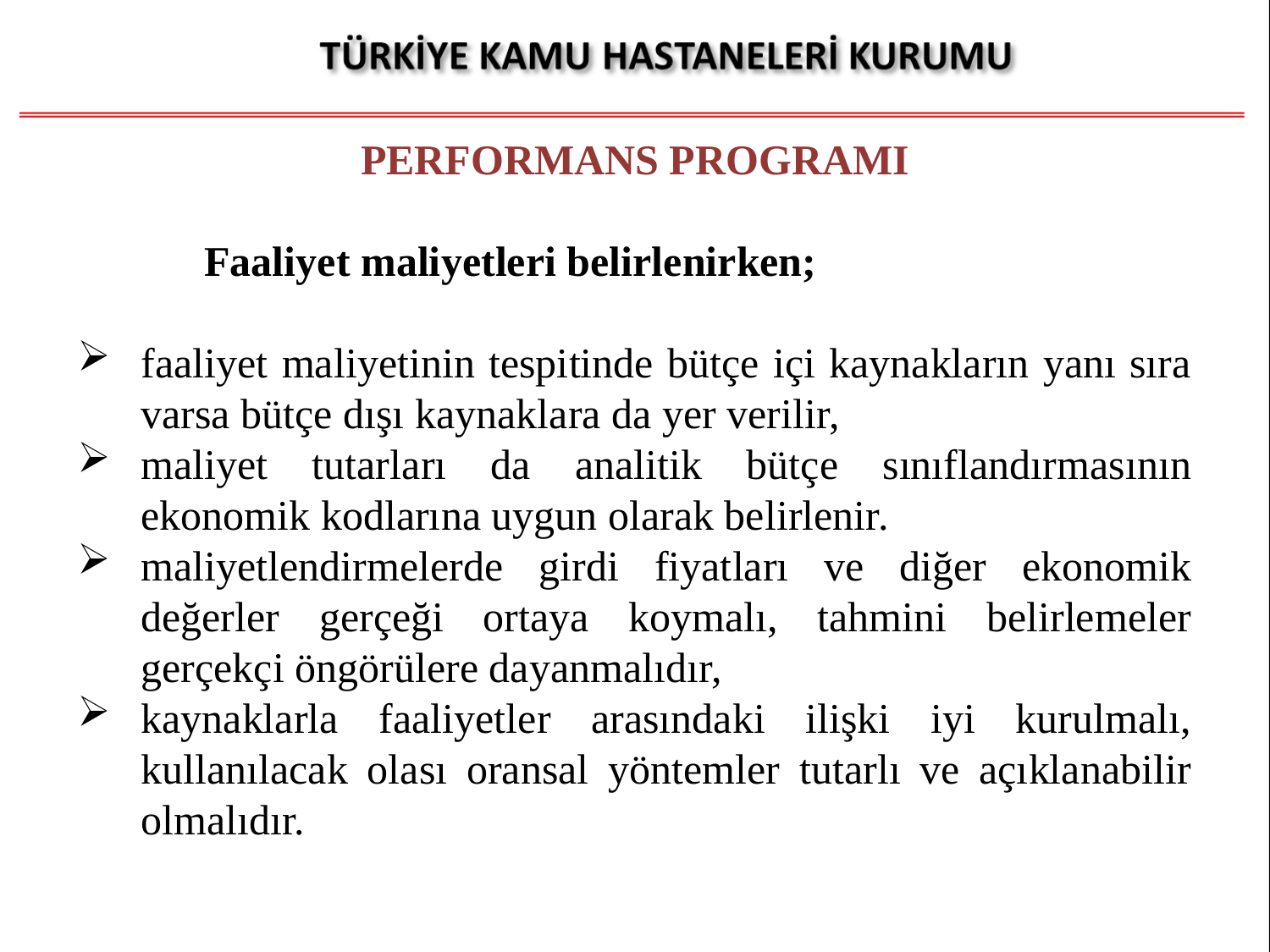

PERFORMANS PROGRAMI

	Faaliyet maliyetleri belirlenirken;

faaliyet maliyetinin tespitinde bütçe içi kaynakların yanı sıra varsa bütçe dışı kaynaklara da yer verilir,
maliyet tutarları da analitik bütçe sınıflandırmasının ekonomik kodlarına uygun olarak belirlenir.
maliyetlendirmelerde girdi fiyatları ve diğer ekonomik değerler gerçeği ortaya koymalı, tahmini belirlemeler gerçekçi öngörülere dayanmalıdır,
kaynaklarla faaliyetler arasındaki ilişki iyi kurulmalı, kullanılacak olası oransal yöntemler tutarlı ve açıklanabilir olmalıdır.